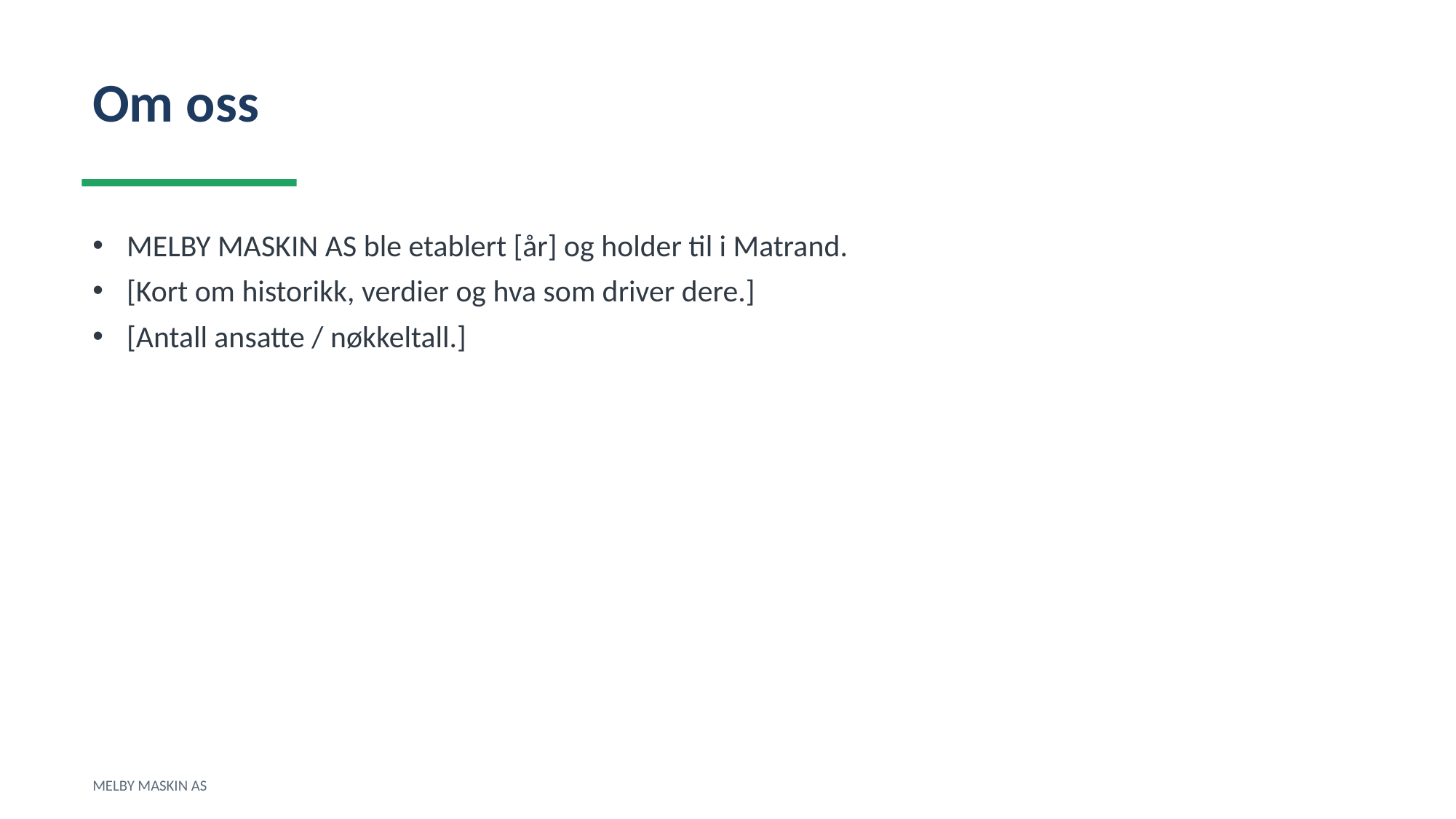

Om oss

MELBY MASKIN AS ble etablert [år] og holder til i Matrand.
[Kort om historikk, verdier og hva som driver dere.]
[Antall ansatte / nøkkeltall.]
MELBY MASKIN AS